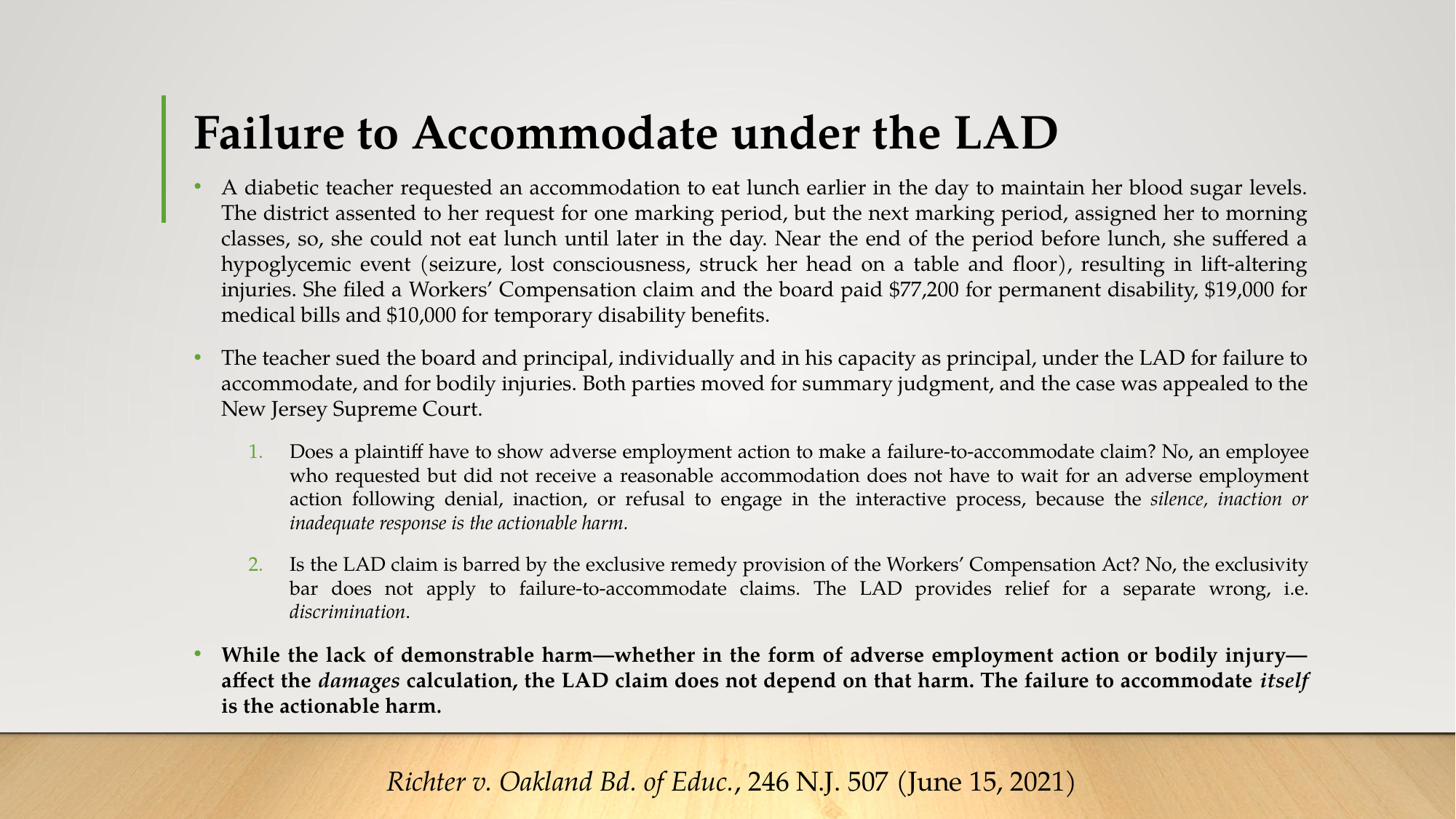

# Failure to Accommodate under the LAD
A diabetic teacher requested an accommodation to eat lunch earlier in the day to maintain her blood sugar levels. The district assented to her request for one marking period, but the next marking period, assigned her to morning classes, so, she could not eat lunch until later in the day. Near the end of the period before lunch, she suffered a hypoglycemic event (seizure, lost consciousness, struck her head on a table and floor), resulting in lift-altering injuries. She filed a Workers’ Compensation claim and the board paid $77,200 for permanent disability, $19,000 for medical bills and $10,000 for temporary disability benefits.
The teacher sued the board and principal, individually and in his capacity as principal, under the LAD for failure to accommodate, and for bodily injuries. Both parties moved for summary judgment, and the case was appealed to the New Jersey Supreme Court.
Does a plaintiff have to show adverse employment action to make a failure-to-accommodate claim? No, an employee who requested but did not receive a reasonable accommodation does not have to wait for an adverse employment action following denial, inaction, or refusal to engage in the interactive process, because the silence, inaction or inadequate response is the actionable harm.
Is the LAD claim is barred by the exclusive remedy provision of the Workers’ Compensation Act? No, the exclusivity bar does not apply to failure-to-accommodate claims. The LAD provides relief for a separate wrong, i.e. discrimination.
While the lack of demonstrable harm—whether in the form of adverse employment action or bodily injury—affect the damages calculation, the LAD claim does not depend on that harm. The failure to accommodate itself is the actionable harm.

Richter v. Oakland Bd. of Educ., 246 N.J. 507 (June 15, 2021)